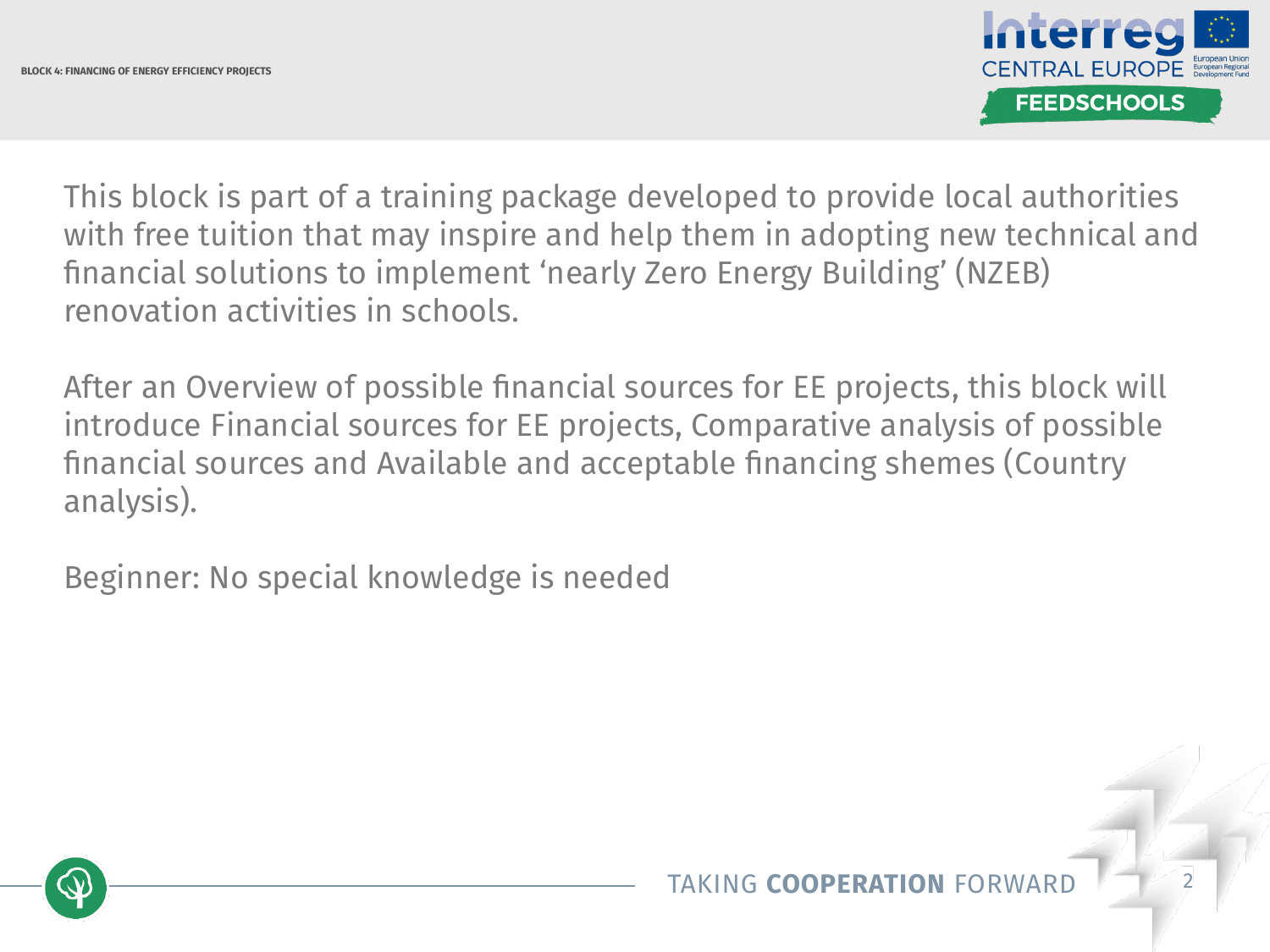

# Block 4: Financing of energy efficiEncy projects
This block is part of a training package developed to provide local authorities with free tuition that may inspire and help them in adopting new technical and financial solutions to implement ‘nearly Zero Energy Building’ (NZEB) renovation activities in schools.

After an Overview of possible financial sources for EE projects, this block will introduce Financial sources for EE projects, Comparative analysis of possible financial sources and Available and acceptable financing shemes (Country analysis).

Beginner: No special knowledge is needed